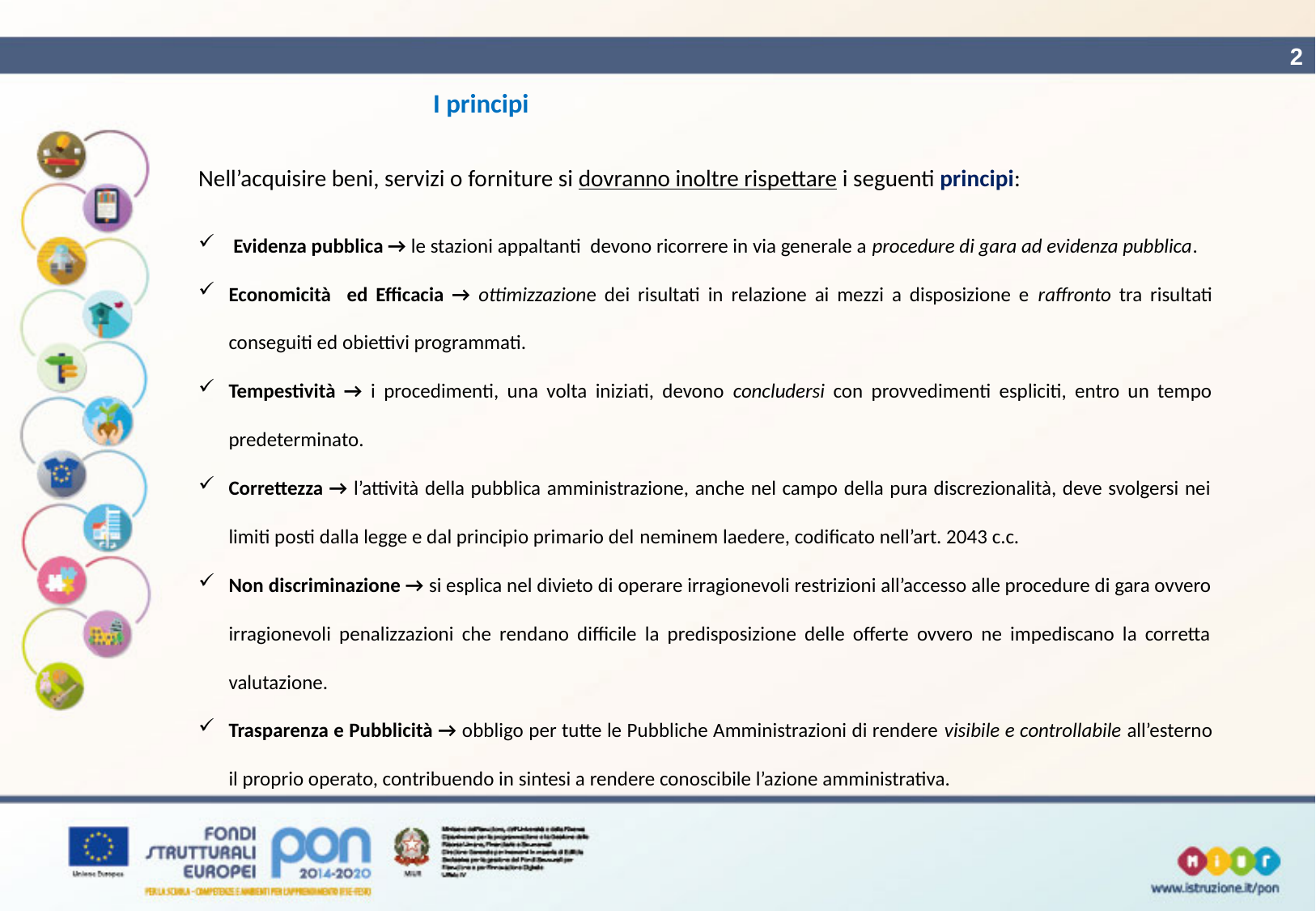

2
# I principi
Nell’acquisire beni, servizi o forniture si dovranno inoltre rispettare i seguenti principi:
 Evidenza pubblica → le stazioni appaltanti  devono ricorrere in via generale a procedure di gara ad evidenza pubblica.
Economicità  ed Efficacia → ottimizzazione dei risultati in relazione ai mezzi a disposizione e raffronto tra risultati conseguiti ed obiettivi programmati.
Tempestività → i procedimenti, una volta iniziati, devono concludersi con provvedimenti espliciti, entro un tempo predeterminato.
Correttezza → l’attività della pubblica amministrazione, anche nel campo della pura discrezionalità, deve svolgersi nei limiti posti dalla legge e dal principio primario del neminem laedere, codificato nell’art. 2043 c.c.
Non discriminazione → si esplica nel divieto di operare irragionevoli restrizioni all’accesso alle procedure di gara ovvero irragionevoli penalizzazioni che rendano difficile la predisposizione delle offerte ovvero ne impediscano la corretta valutazione.
Trasparenza e Pubblicità → obbligo per tutte le Pubbliche Amministrazioni di rendere visibile e controllabile all’esterno il proprio operato, contribuendo in sintesi a rendere conoscibile l’azione amministrativa.